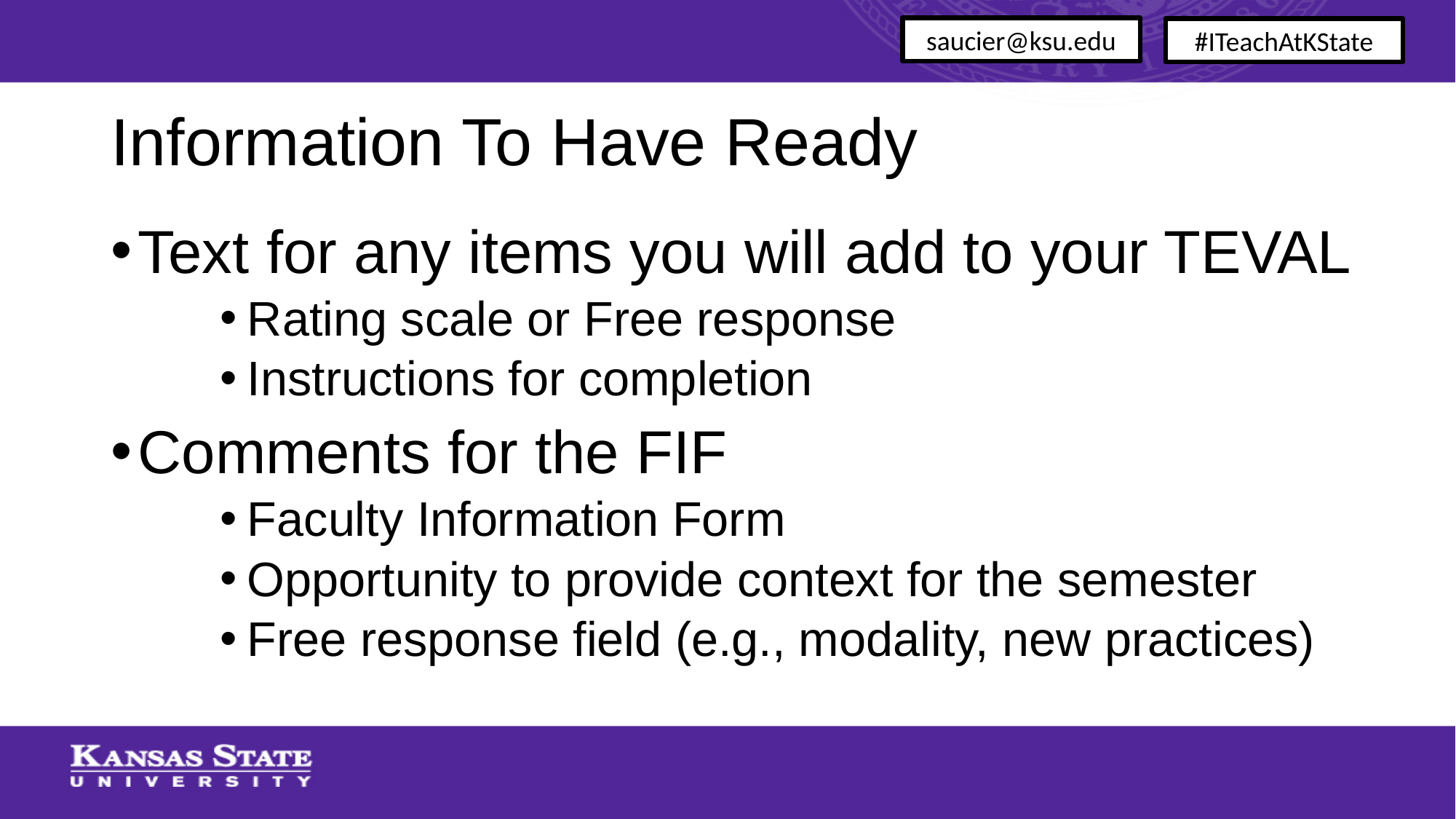

saucier@ksu.edu
#ITeachAtKState
# Information To Have Ready
Text for any items you will add to your TEVAL
Rating scale or Free response
Instructions for completion
Comments for the FIF
Faculty Information Form
Opportunity to provide context for the semester
Free response field (e.g., modality, new practices)